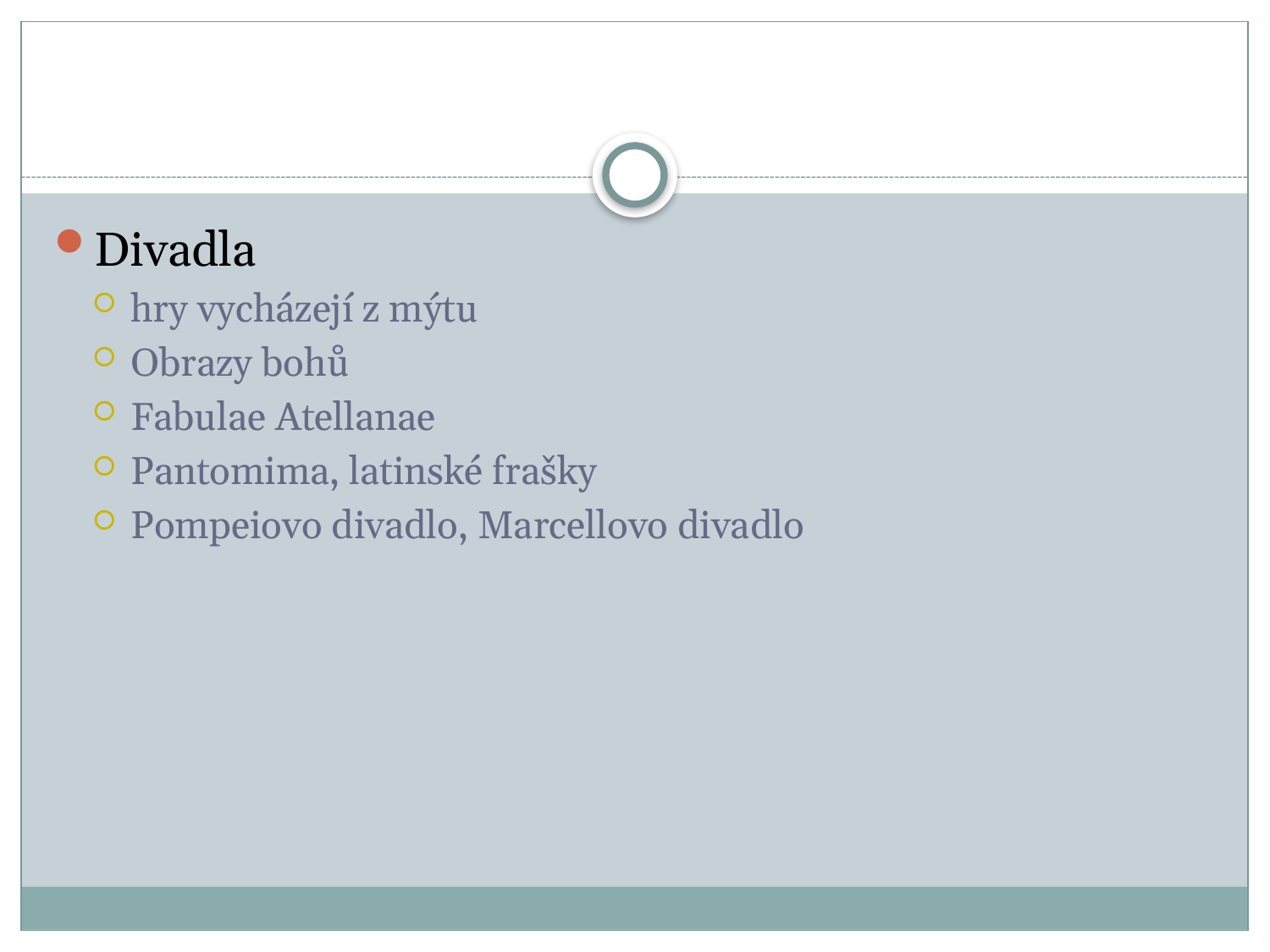

#
Divadla
hry vycházejí z mýtu
Obrazy bohů
Fabulae Atellanae
Pantomima, latinské frašky
Pompeiovo divadlo, Marcellovo divadlo